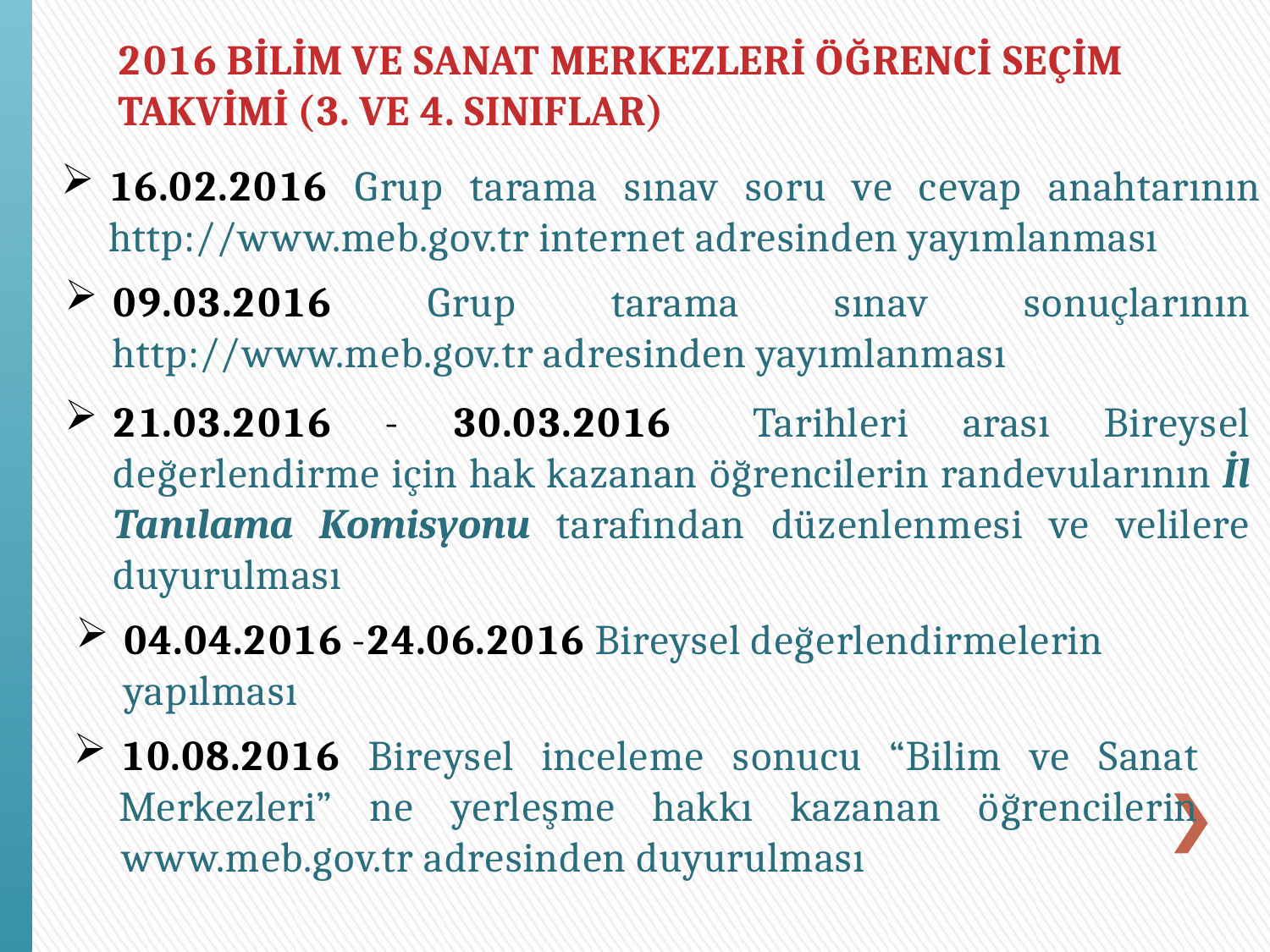

2016 BİLİM VE SANAT MERKEZLERİ ÖĞRENCİ SEÇİM TAKVİMİ (3. VE 4. SINIFLAR)
16.02.2016 Grup tarama sınav soru ve cevap anahtarının http://www.meb.gov.tr internet adresinden yayımlanması
09.03.2016 Grup tarama sınav sonuçlarının http://www.meb.gov.tr adresinden yayımlanması
21.03.2016 - 30.03.2016 	Tarihleri arası Bireysel değerlendirme için hak kazanan öğrencilerin randevularının İl Tanılama Komisyonu tarafından düzenlenmesi ve velilere duyurulması
04.04.2016 -24.06.2016 Bireysel değerlendirmelerin yapılması
10.08.2016 Bireysel inceleme sonucu “Bilim ve Sanat Merkezleri” ne yerleşme hakkı kazanan öğrencilerin www.meb.gov.tr adresinden duyurulması